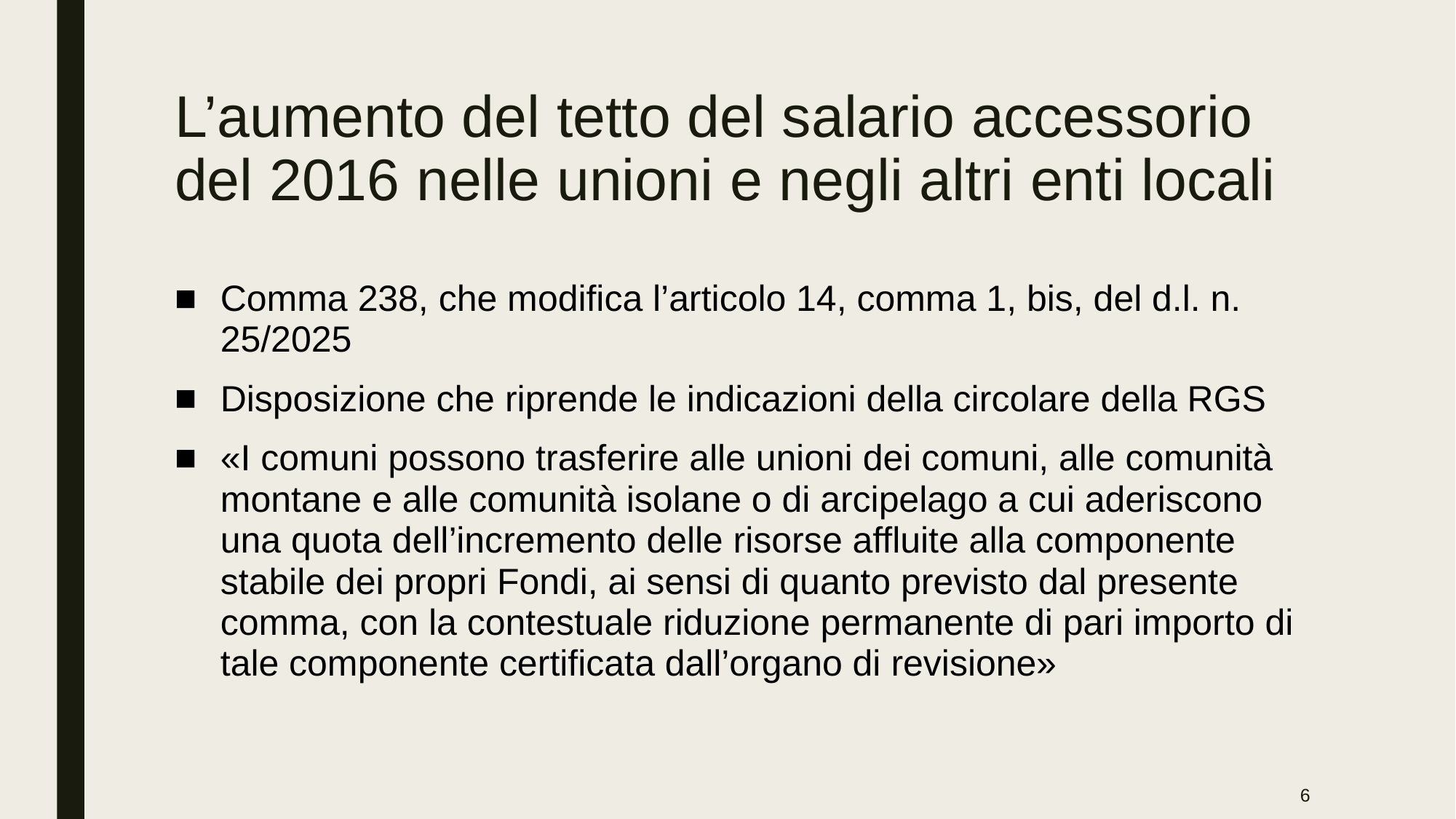

# L’aumento del tetto del salario accessorio del 2016 nelle unioni e negli altri enti locali
Comma 238, che modifica l’articolo 14, comma 1, bis, del d.l. n. 25/2025
Disposizione che riprende le indicazioni della circolare della RGS
«I comuni possono trasferire alle unioni dei comuni, alle comunità montane e alle comunità isolane o di arcipelago a cui aderiscono una quota dell’incremento delle risorse affluite alla componente stabile dei propri Fondi, ai sensi di quanto previsto dal presente comma, con la contestuale riduzione permanente di pari importo di tale componente certificata dall’organo di revisione»

6